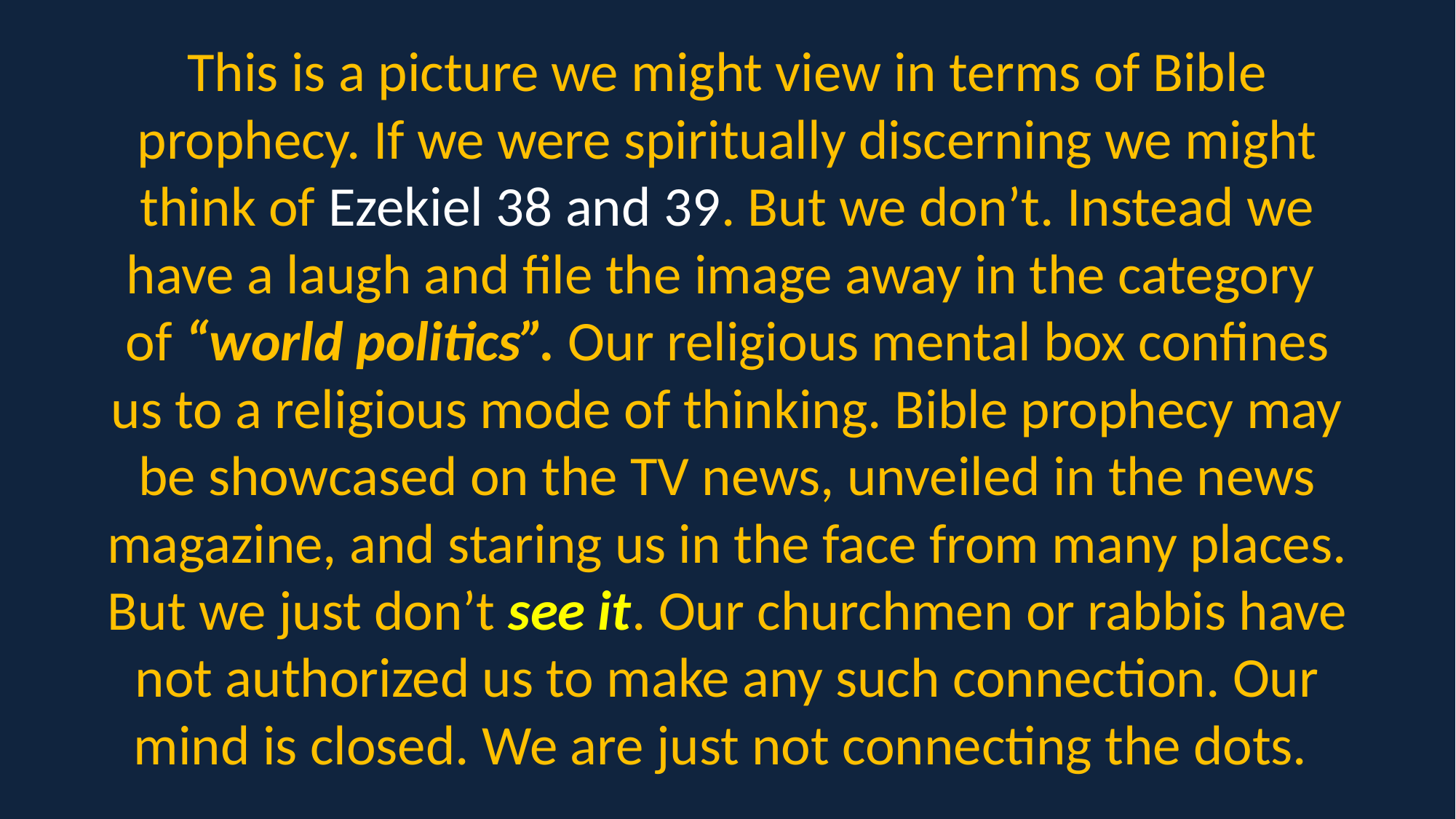

This is a picture we might view in terms of Bible prophecy. If we were spiritually discerning we might think of Ezekiel 38 and 39. But we don’t. Instead we have a laugh and file the image away in the category
of “world politics”. Our religious mental box confines us to a religious mode of thinking. Bible prophecy may be showcased on the TV news, unveiled in the news magazine, and staring us in the face from many places. But we just don’t see it. Our churchmen or rabbis have not authorized us to make any such connection. Our mind is closed. We are just not connecting the dots.